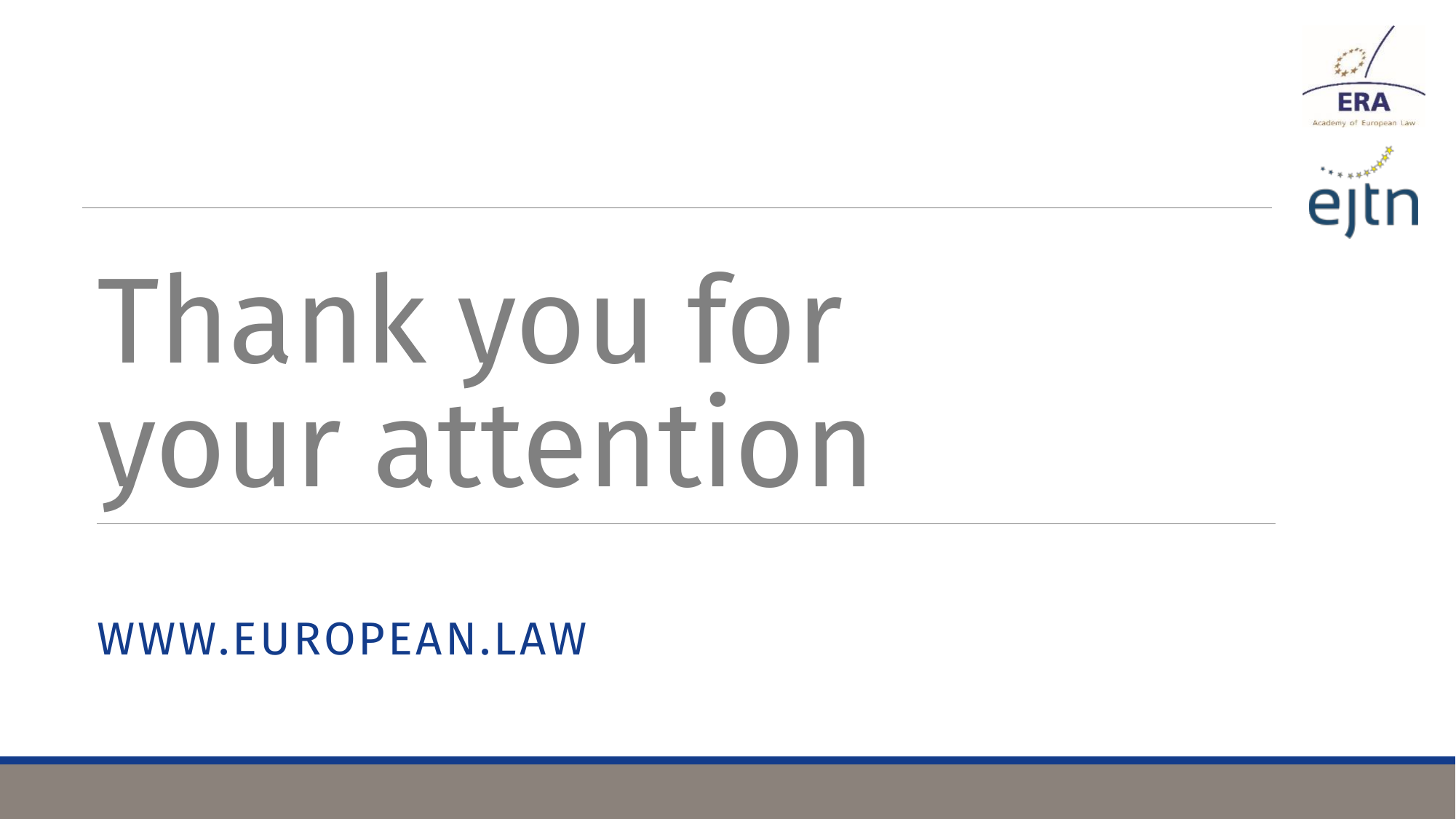

# Thank you for your attention

www.european.law